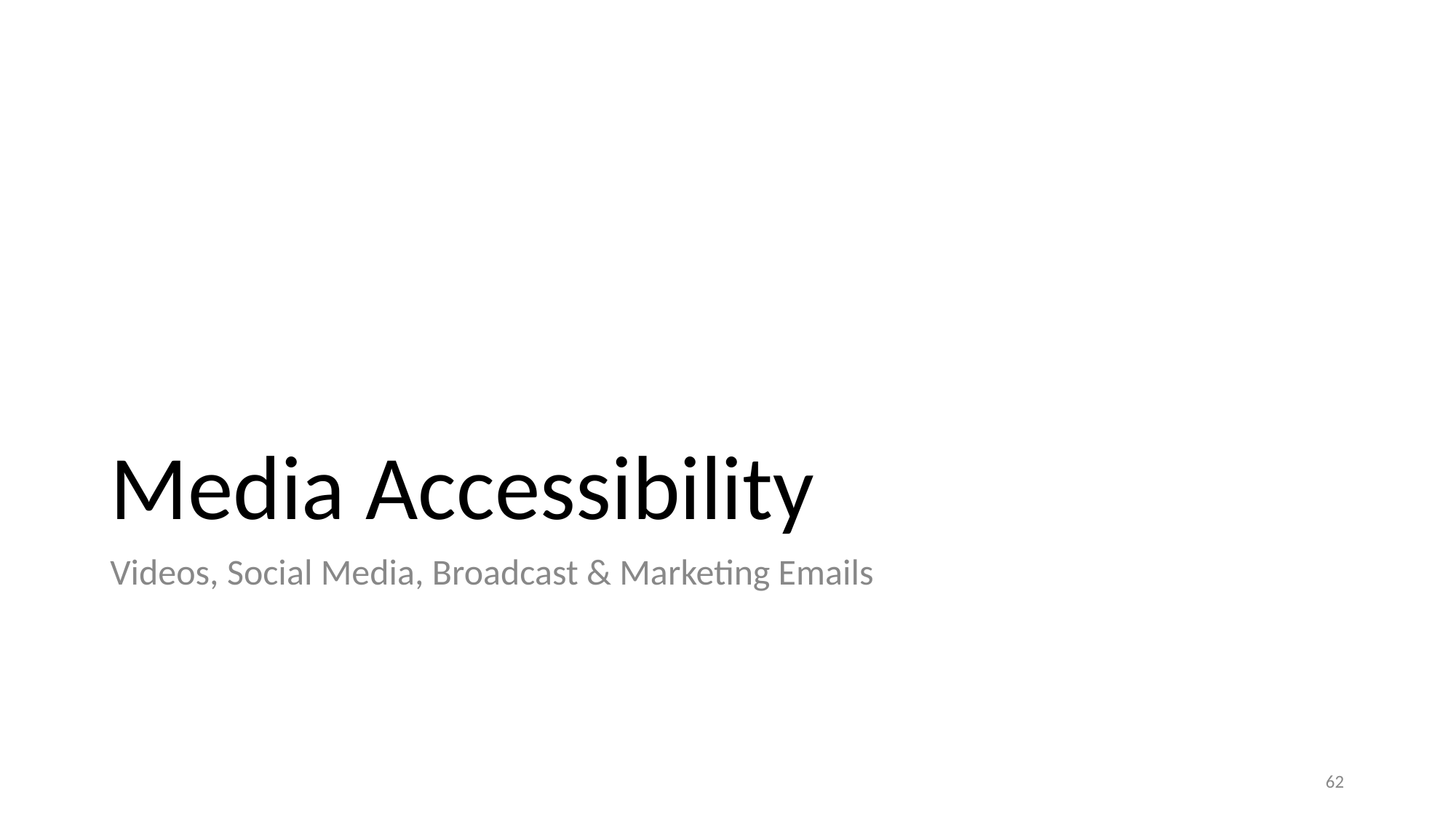

# Media Accessibility
Videos, Social Media, Broadcast & Marketing Emails
62